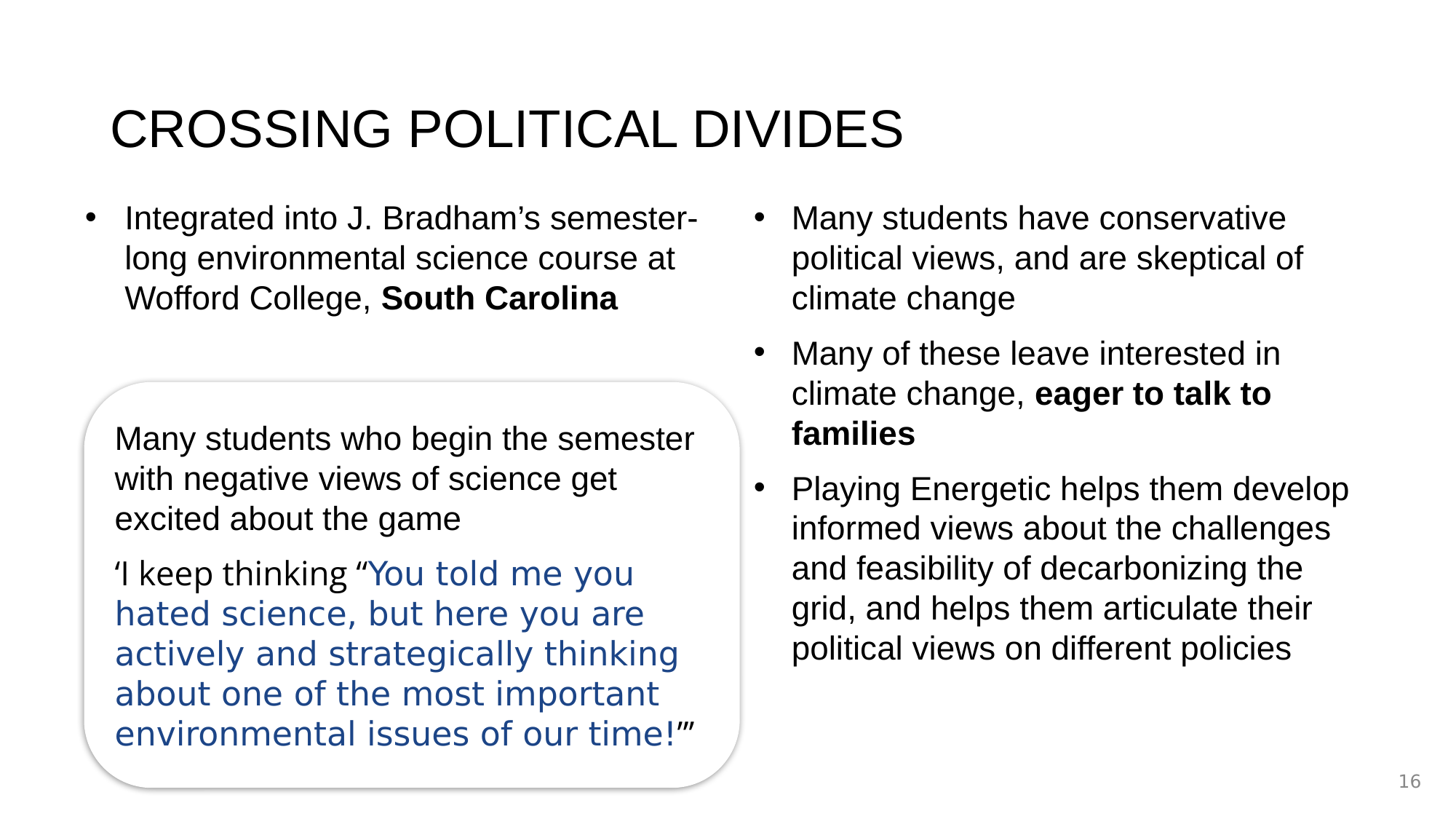

# CROSSING POLITICAL DIVIDES
Integrated into J. Bradham’s semester-long environmental science course at Wofford College, South Carolina
Many students have conservative political views, and are skeptical of climate change
Many of these leave interested in climate change, eager to talk to families
Playing Energetic helps them develop informed views about the challenges and feasibility of decarbonizing the grid, and helps them articulate their political views on different policies
Many students who begin the semester with negative views of science get excited about the game
‘I keep thinking “You told me you hated science, but here you are actively and strategically thinking about one of the most important environmental issues of our time!”’
16